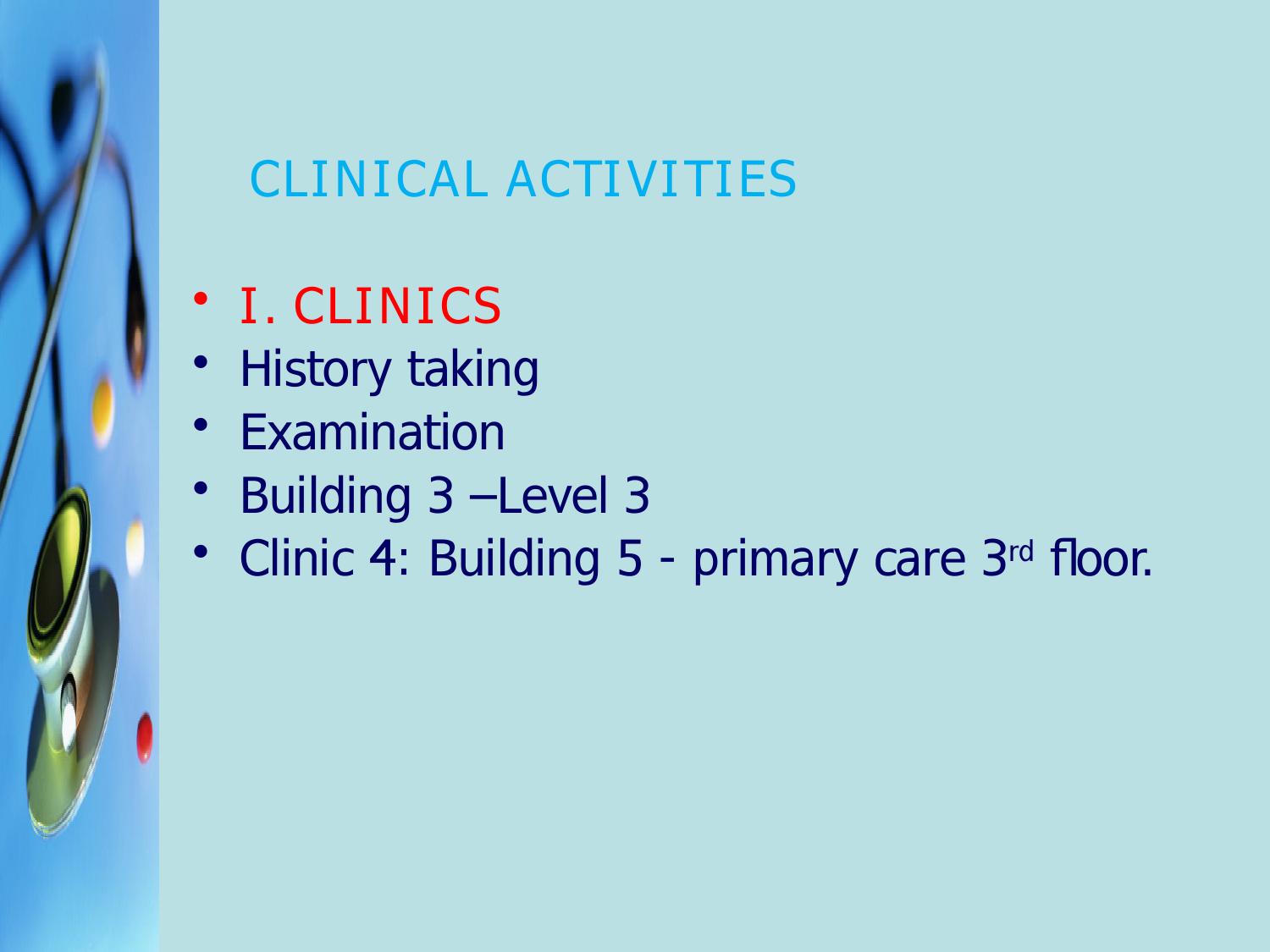

CLINICAL ACTIVITIES

I. CLINICS
History taking
Examination
Building 3 –Level 3
Clinic 4: Building 5 - primary care 3rd floor.